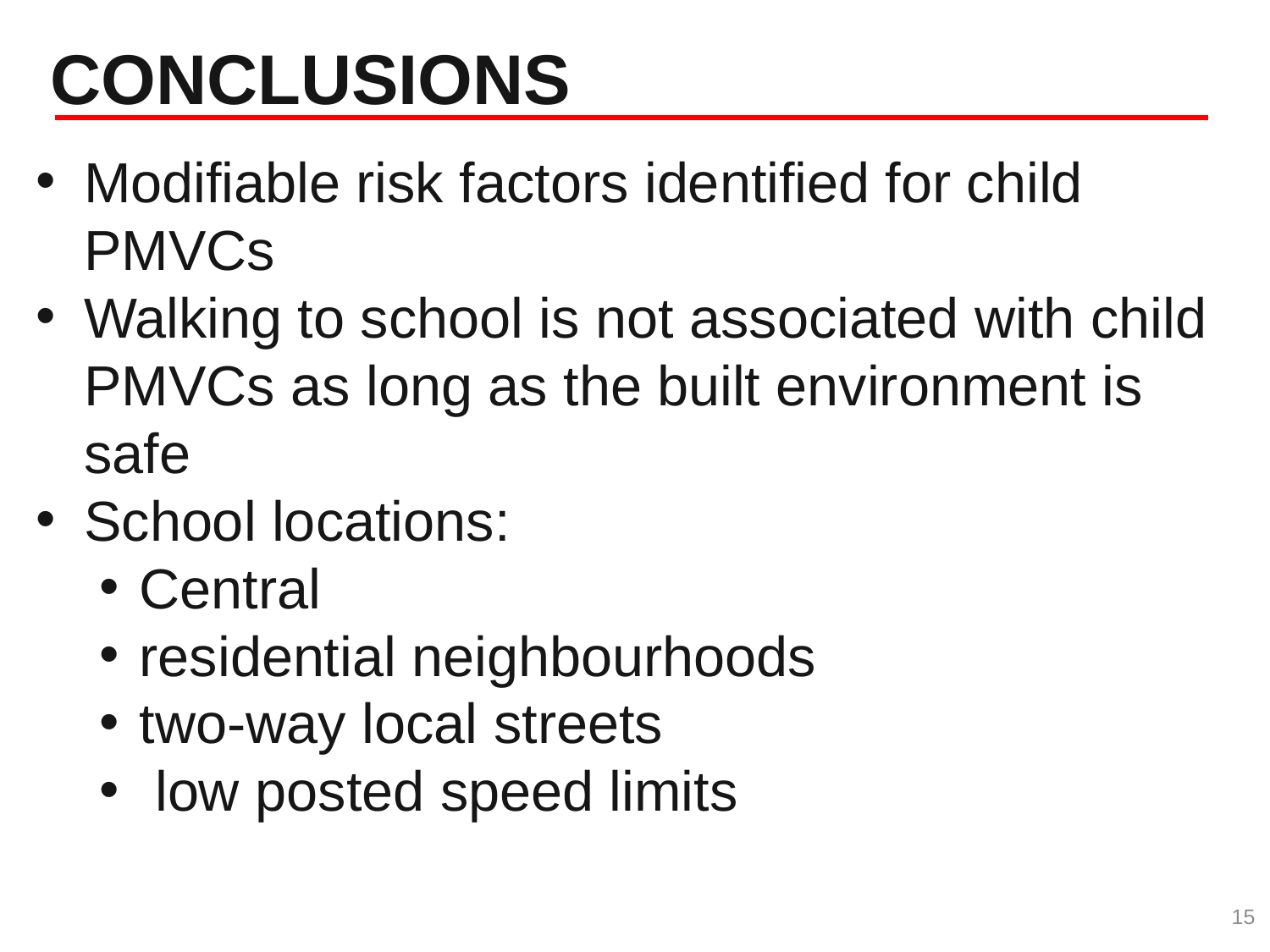

# CONCLUSIONS
Modifiable risk factors identified for child PMVCs
Walking to school is not associated with child PMVCs as long as the built environment is safe
School locations:
Central
residential neighbourhoods
two-way local streets
 low posted speed limits
15